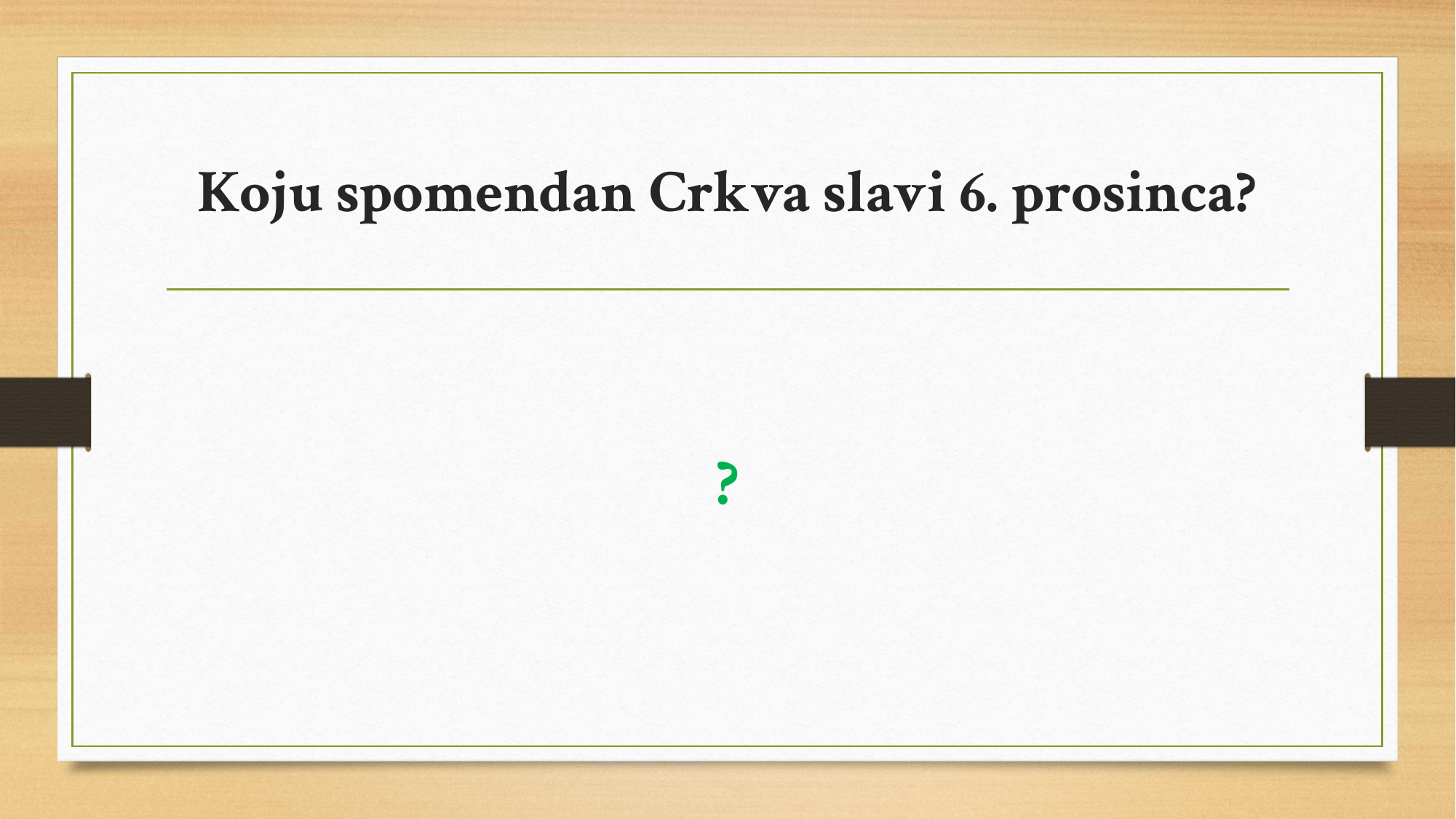

# Koju spomendan Crkva slavi 6. prosinca?

?